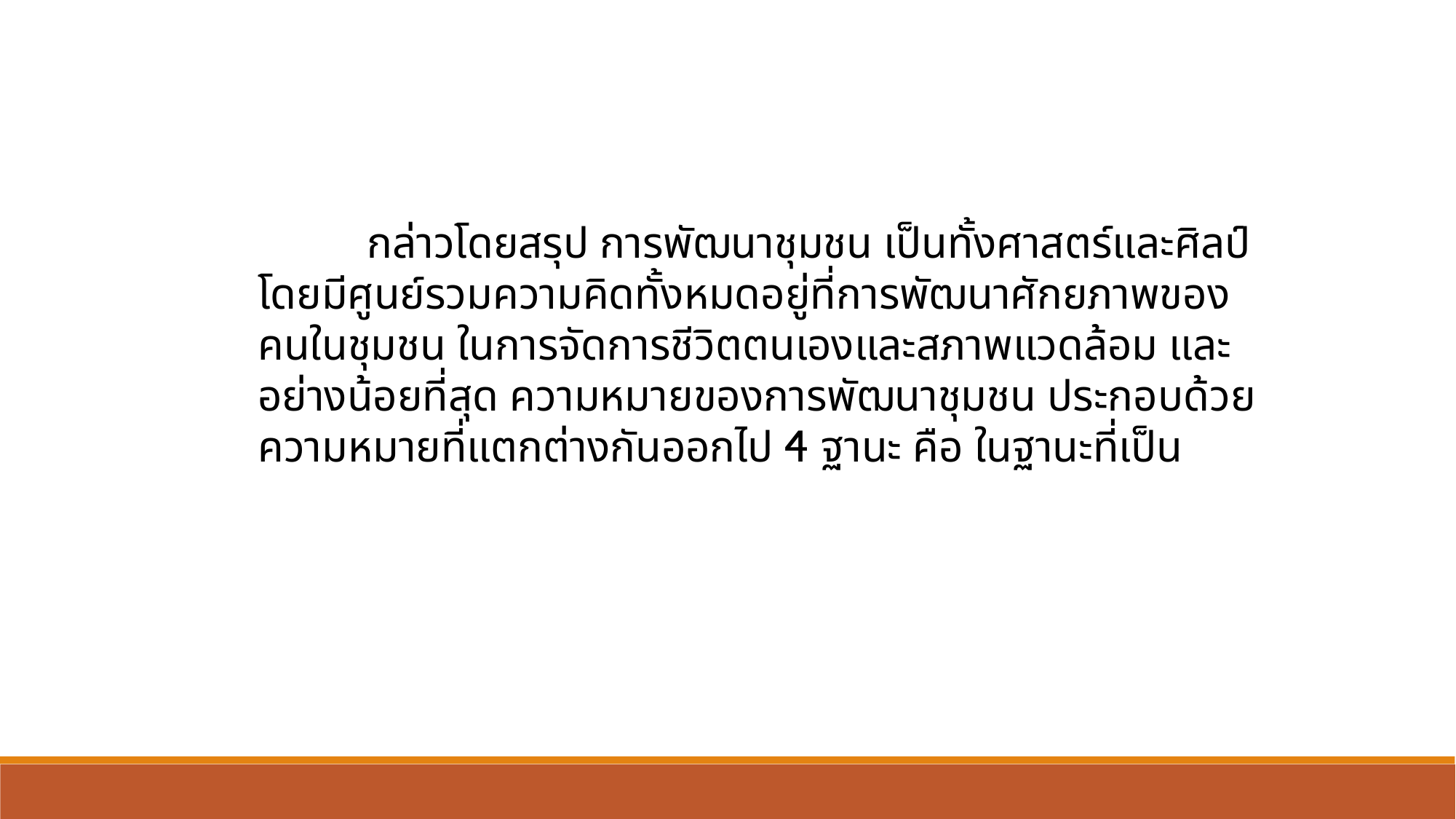

กล่าวโดยสรุป การพัฒนาชุมชน เป็นทั้งศาสตร์และศิลป์ โดยมีศูนย์รวมความคิดทั้งหมดอยู่ที่การพัฒนาศักยภาพของคนในชุมชน ในการจัดการชีวิตตนเองและสภาพแวดล้อม และอย่างน้อยที่สุด ความหมายของการพัฒนาชุมชน ประกอบด้วยความหมายที่แตกต่างกันออกไป 4 ฐานะ คือ ในฐานะที่เป็น